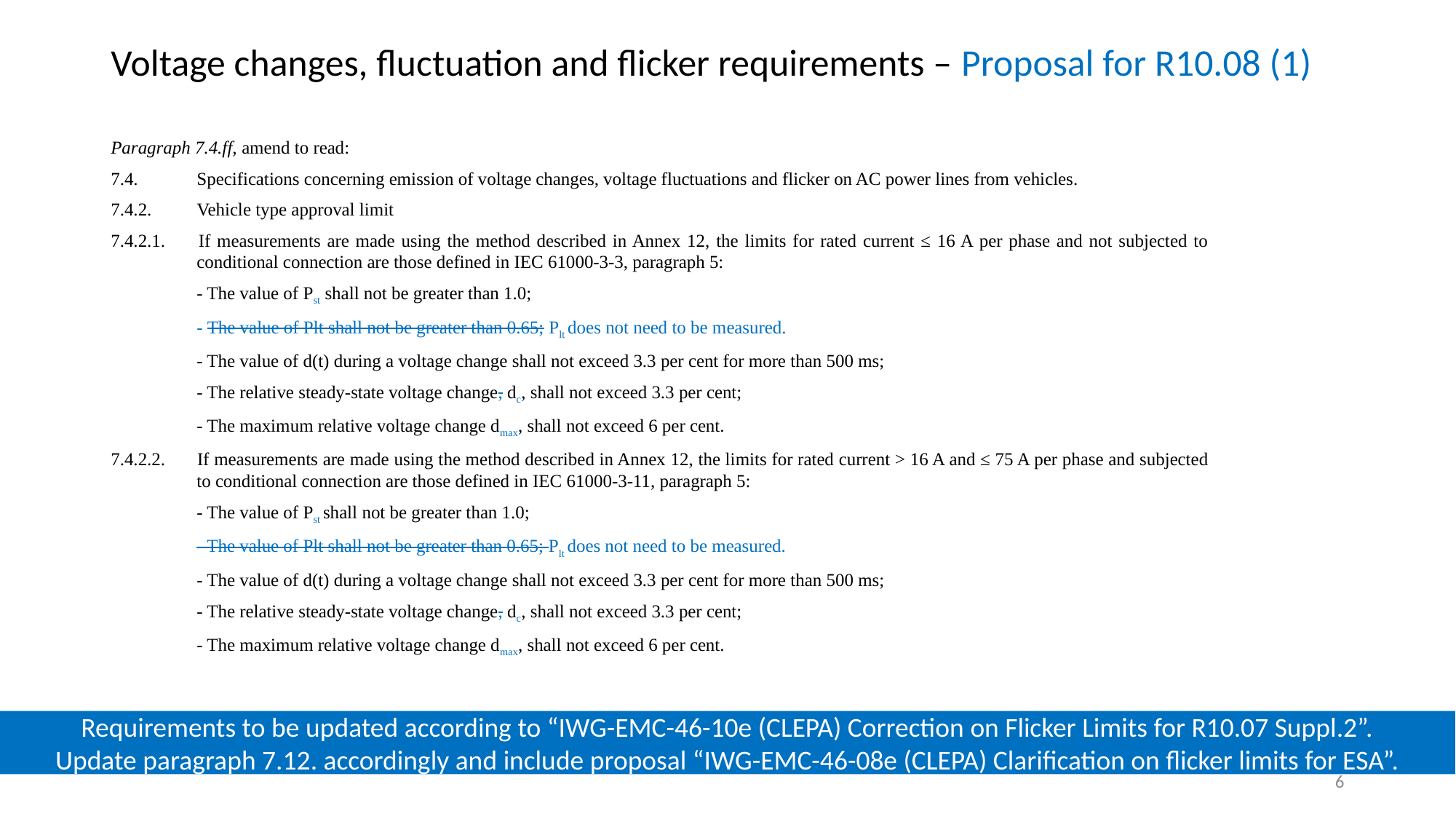

# Voltage changes, fluctuation and flicker requirements – Proposal for R10.08 (1)
Paragraph 7.4.ff, amend to read:
7.4. 	Specifications concerning emission of voltage changes, voltage fluctuations and flicker on AC power lines from vehicles.
7.4.2. 	Vehicle type approval limit
7.4.2.1. 	If measurements are made using the method described in Annex 12, the limits for rated current ≤ 16 A per phase and not subjected to conditional connection are those defined in IEC 61000-3-3, paragraph 5:
	- The value of Pst shall not be greater than 1.0;
	- The value of Plt shall not be greater than 0.65; Plt does not need to be measured.
	- The value of d(t) during a voltage change shall not exceed 3.3 per cent for more than 500 ms;
	- The relative steady-state voltage change, dc, shall not exceed 3.3 per cent;
	- The maximum relative voltage change dmax, shall not exceed 6 per cent.
7.4.2.2. 	If measurements are made using the method described in Annex 12, the limits for rated current > 16 A and ≤ 75 A per phase and subjected to conditional connection are those defined in IEC 61000-3-11, paragraph 5:
	- The value of Pst shall not be greater than 1.0;
	- The value of Plt shall not be greater than 0.65; Plt does not need to be measured.
	- The value of d(t) during a voltage change shall not exceed 3.3 per cent for more than 500 ms;
	- The relative steady-state voltage change, dc, shall not exceed 3.3 per cent;
	- The maximum relative voltage change dmax, shall not exceed 6 per cent.
Requirements to be updated according to “IWG-EMC-46-10e (CLEPA) Correction on Flicker Limits for R10.07 Suppl.2”.
Update paragraph 7.12. accordingly and include proposal “IWG-EMC-46-08e (CLEPA) Clarification on flicker limits for ESA”.
6